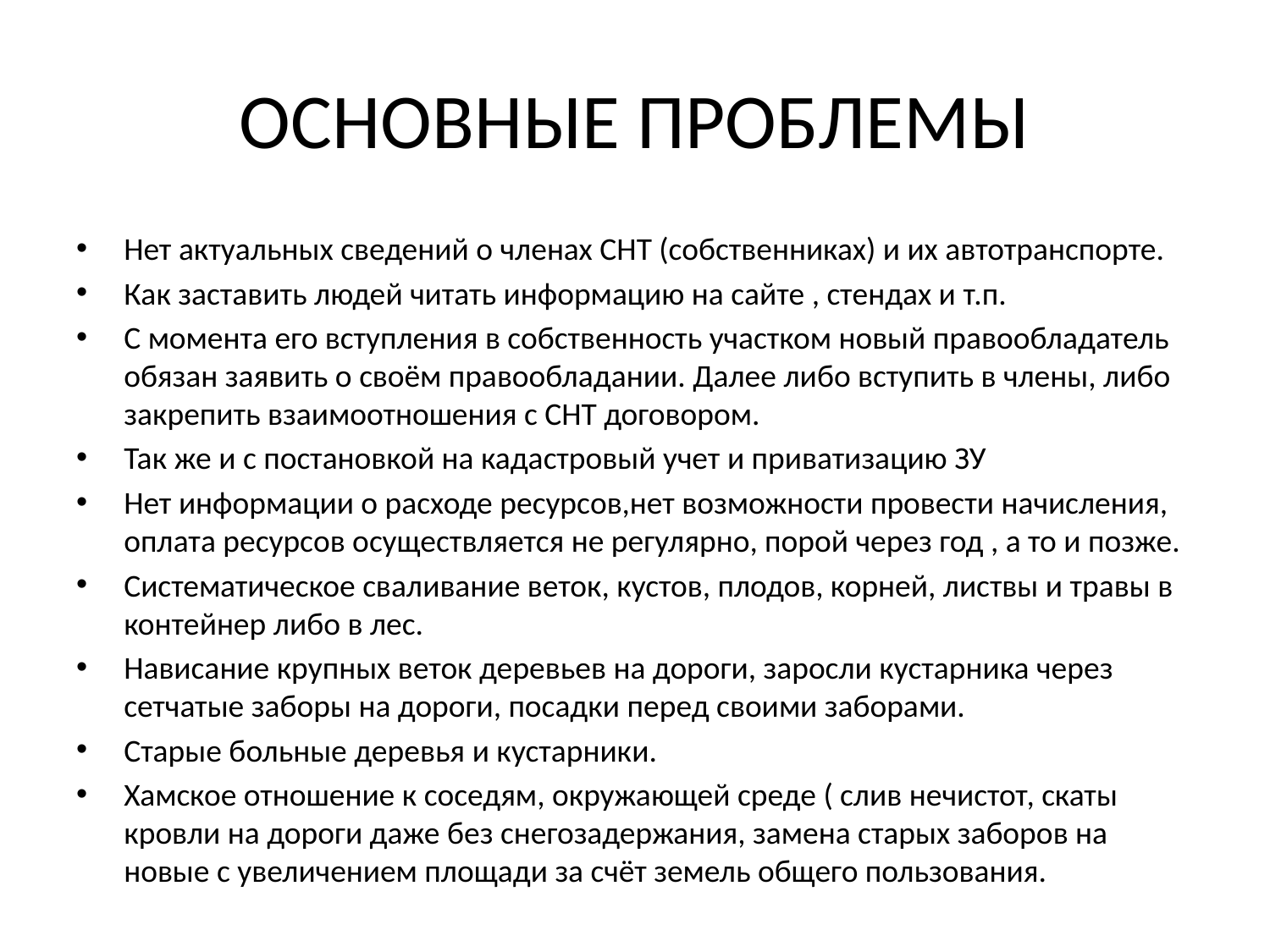

# ОСНОВНЫЕ ПРОБЛЕМЫ
Нет актуальных сведений о членах СНТ (собственниках) и их автотранспорте.
Как заставить людей читать информацию на сайте , стендах и т.п.
С момента его вступления в собственность участком новый правообладатель обязан заявить о своём правообладании. Далее либо вступить в члены, либо закрепить взаимоотношения с СНТ договором.
Так же и с постановкой на кадастровый учет и приватизацию ЗУ
Нет информации о расходе ресурсов,нет возможности провести начисления, оплата ресурсов осуществляется не регулярно, порой через год , а то и позже.
Систематическое сваливание веток, кустов, плодов, корней, листвы и травы в контейнер либо в лес.
Нависание крупных веток деревьев на дороги, заросли кустарника через сетчатые заборы на дороги, посадки перед своими заборами.
Старые больные деревья и кустарники.
Хамское отношение к соседям, окружающей среде ( слив нечистот, скаты кровли на дороги даже без снегозадержания, замена старых заборов на новые с увеличением площади за счёт земель общего пользования.